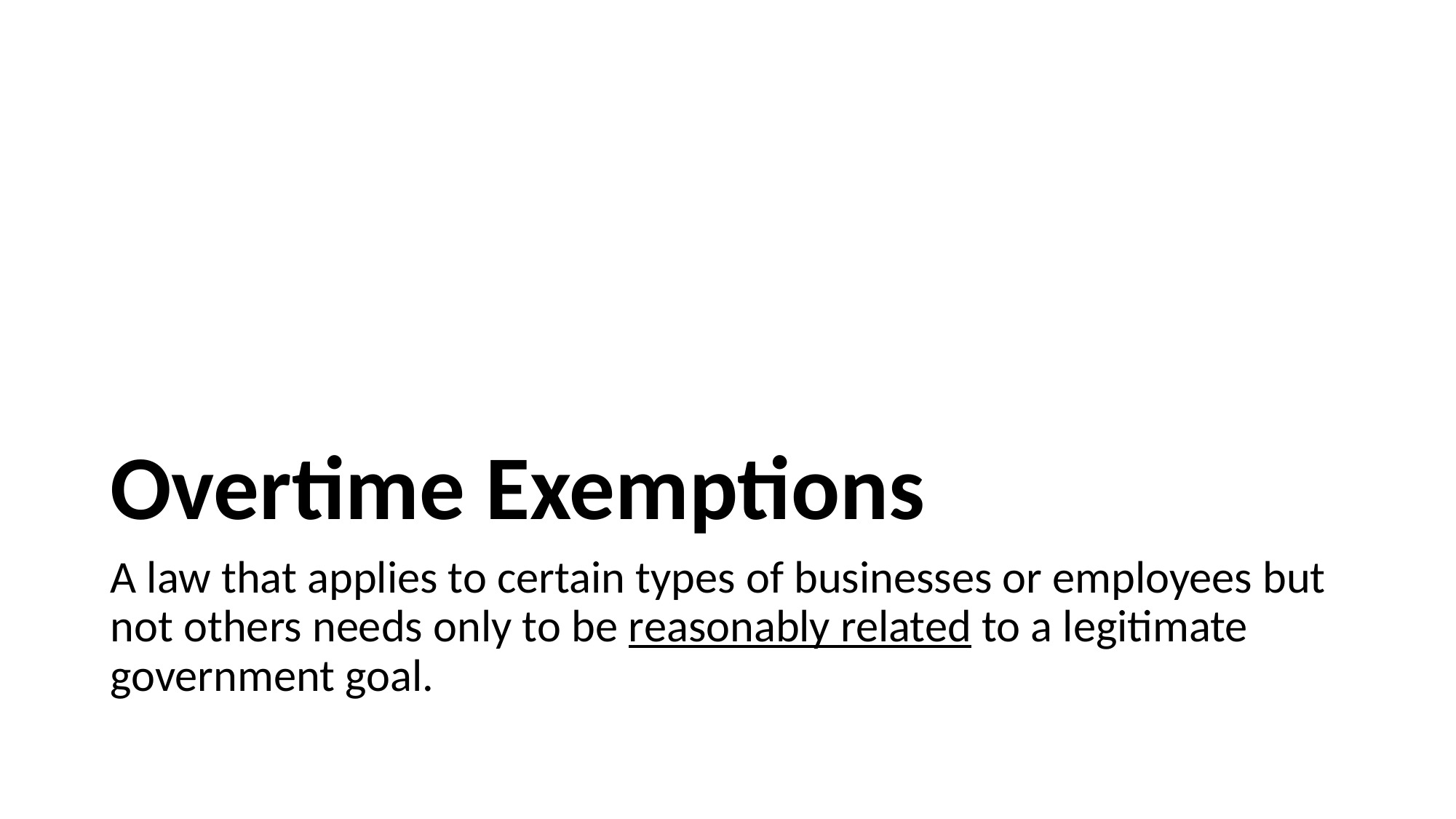

# Overtime Exemptions
A law that applies to certain types of businesses or employees but not others needs only to be reasonably related to a legitimate government goal.